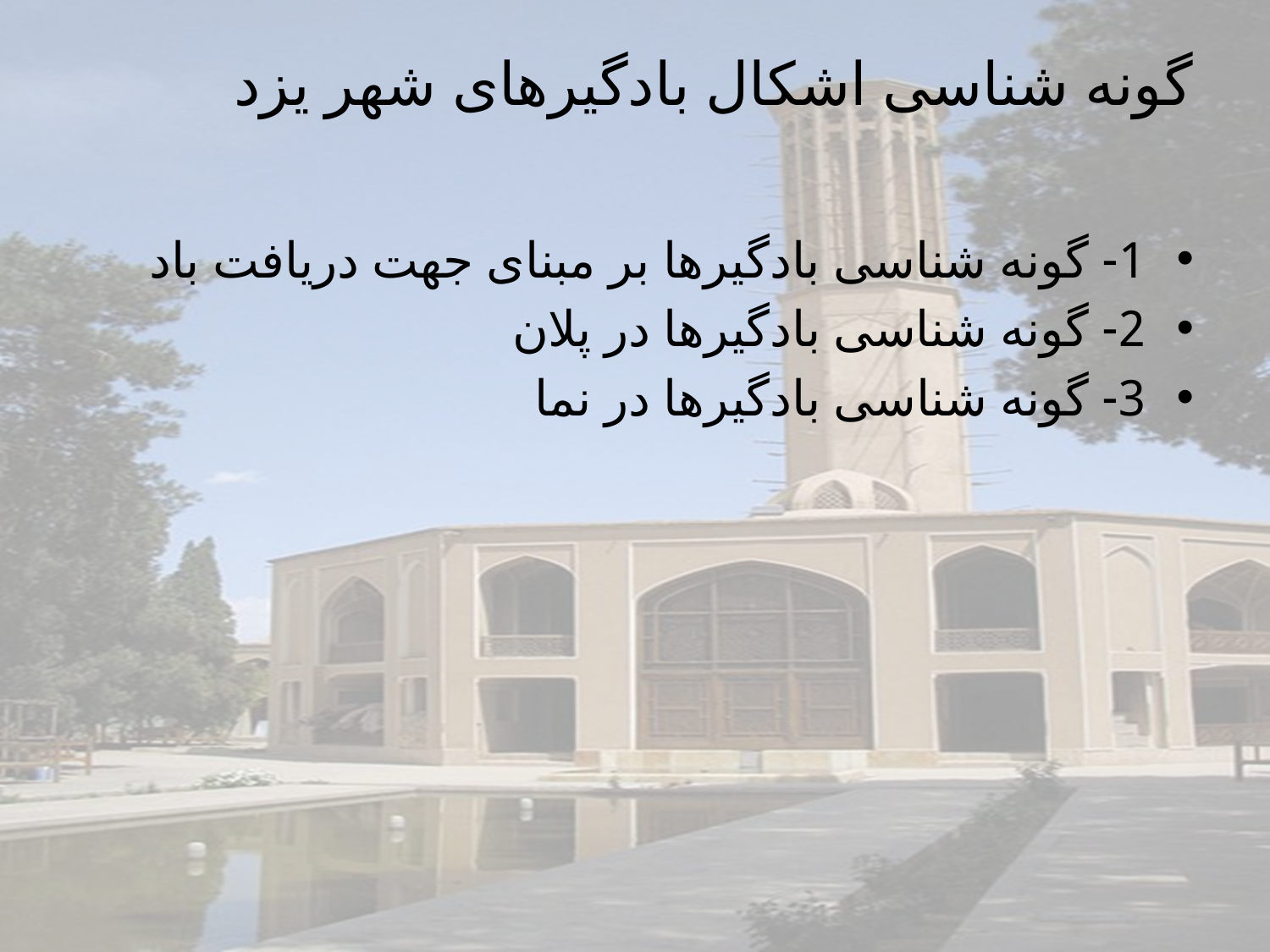

# گونه شناسی اشکال بادگیرهای شهر یزد
1- گونه شناسی بادگیرها بر مبنای جهت دریافت باد
2- گونه شناسی بادگیرها در پلان
3- گونه شناسی بادگیرها در نما